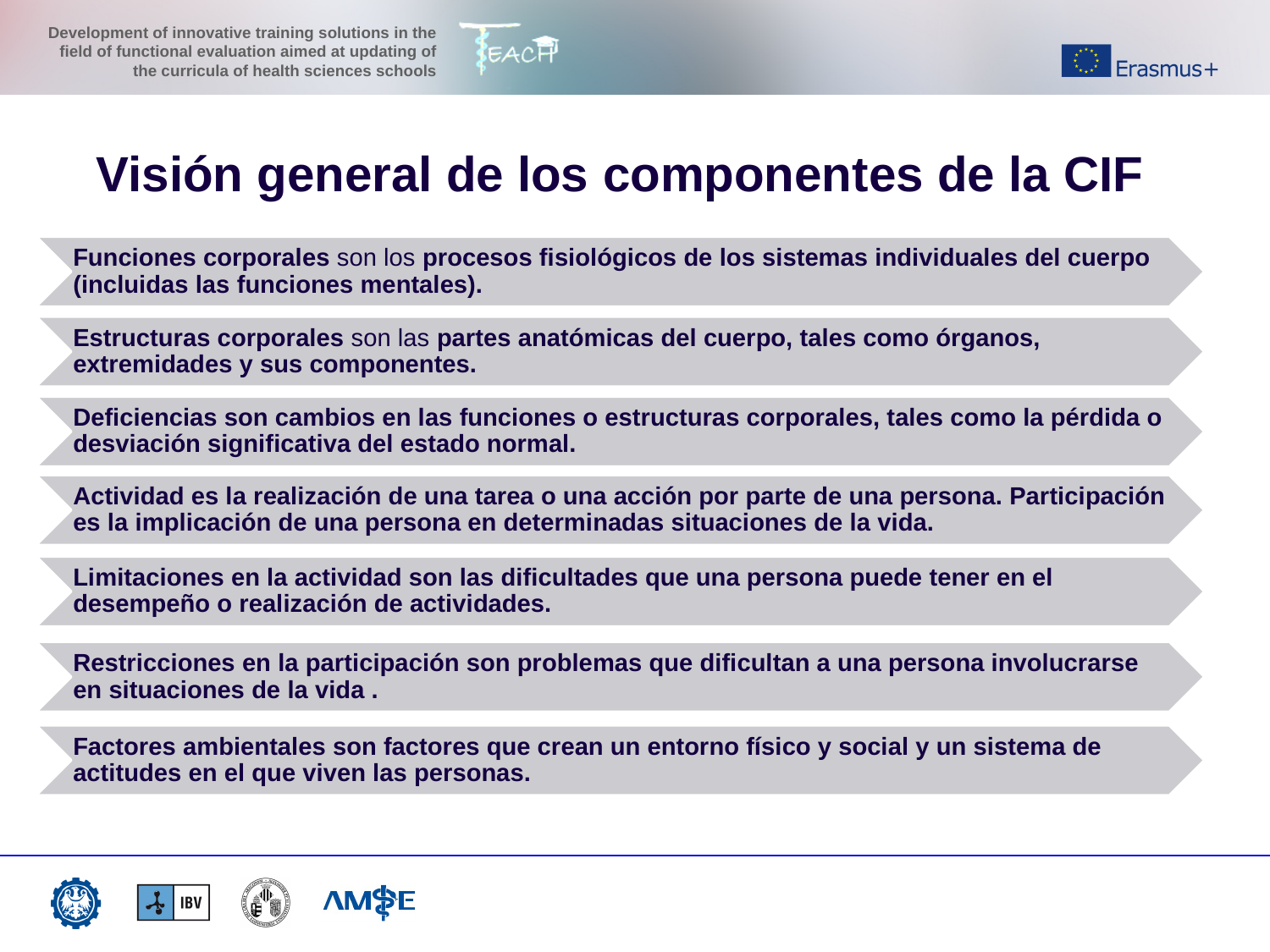

Visión general de los componentes de la CIF
Funciones corporales son los procesos fisiológicos de los sistemas individuales del cuerpo (incluidas las funciones mentales).
Estructuras corporales son las partes anatómicas del cuerpo, tales como órganos, extremidades y sus componentes.
Deficiencias son cambios en las funciones o estructuras corporales, tales como la pérdida o desviación significativa del estado normal.
Actividad es la realización de una tarea o una acción por parte de una persona. Participación es la implicación de una persona en determinadas situaciones de la vida.
Limitaciones en la actividad son las dificultades que una persona puede tener en el desempeño o realización de actividades.
Restricciones en la participación son problemas que dificultan a una persona involucrarse en situaciones de la vida .
Factores ambientales son factores que crean un entorno físico y social y un sistema de actitudes en el que viven las personas.